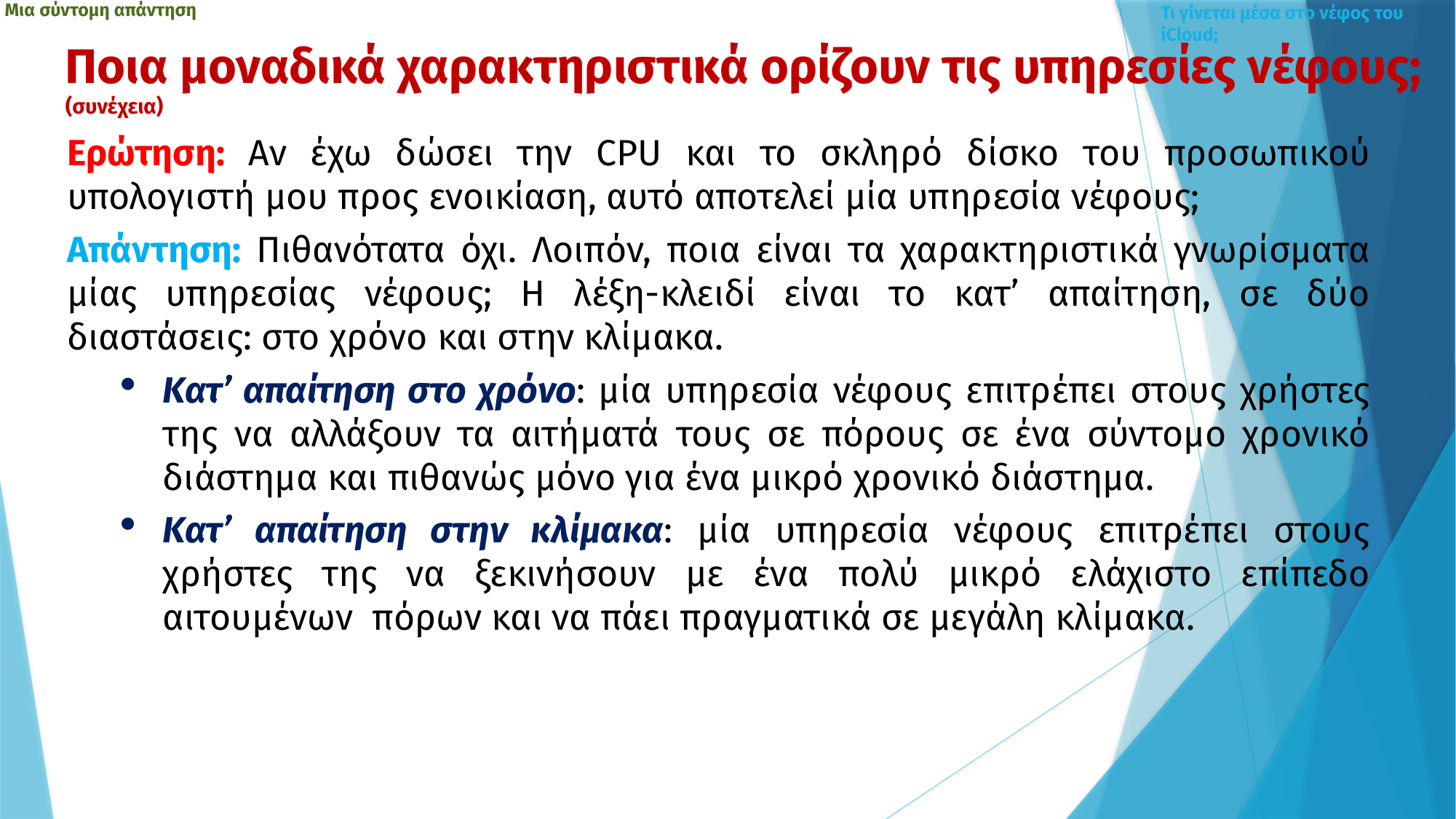

Τι γίνεται μέσα στο νέφος του iCloud;
Μια σύντομη απάντηση
Ποια μοναδικά χαρακτηριστικά ορίζουν τις υπηρεσίες νέφους; (συνέχεια)
Ερώτηση: Αν έχω δώσει την CPU και το σκληρό δίσκο του προσωπικού υπολογιστή μου προς ενοικίαση, αυτό αποτελεί μία υπηρεσία νέφους;
Απάντηση: Πιθανότατα όχι. Λοιπόν, ποια είναι τα χαρακτηριστικά γνωρίσματα μίας υπηρεσίας νέφους; Η λέξη-κλειδί είναι το κατ’ απαίτηση, σε δύο διαστάσεις: στο χρόνο και στην κλίμακα.
Κατ’ απαίτηση στο χρόνο: μία υπηρεσία νέφους επιτρέπει στους χρήστες της να αλλάξουν τα αιτήματά τους σε πόρους σε ένα σύντομο χρονικό διάστημα και πιθανώς μόνο για ένα μικρό χρονικό διάστημα.
Κατ’ απαίτηση στην κλίμακα: μία υπηρεσία νέφους επιτρέπει στους χρήστες της να ξεκινήσουν με ένα πολύ μικρό ελάχιστο επίπεδο αιτουμένων  πόρων και να πάει πραγματικά σε μεγάλη κλίμακα.